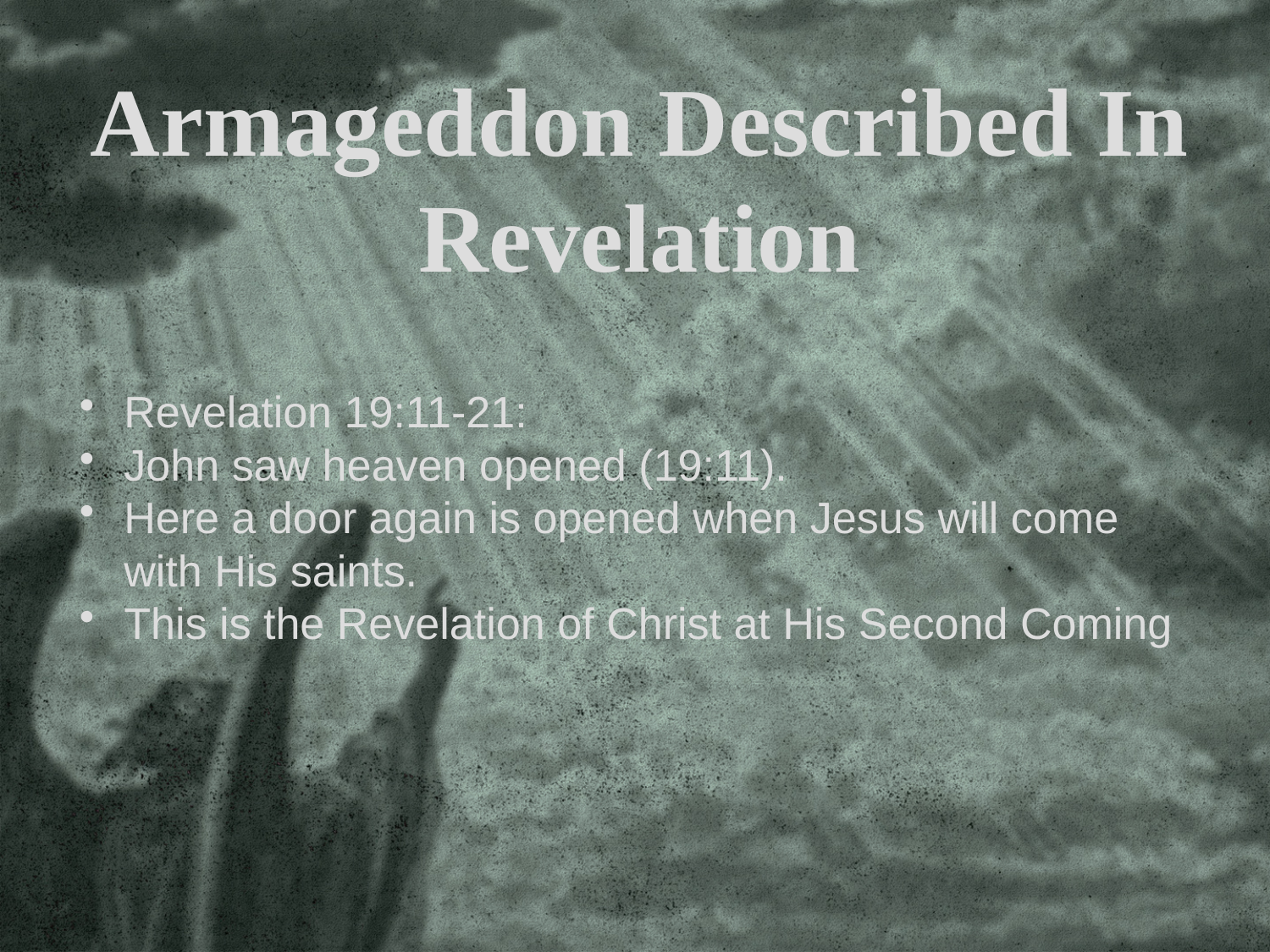

Armageddon Described In Revelation
Revelation 19:11-21:
John saw heaven opened (19:11).
Here a door again is opened when Jesus will come with His saints.
This is the Revelation of Christ at His Second Coming